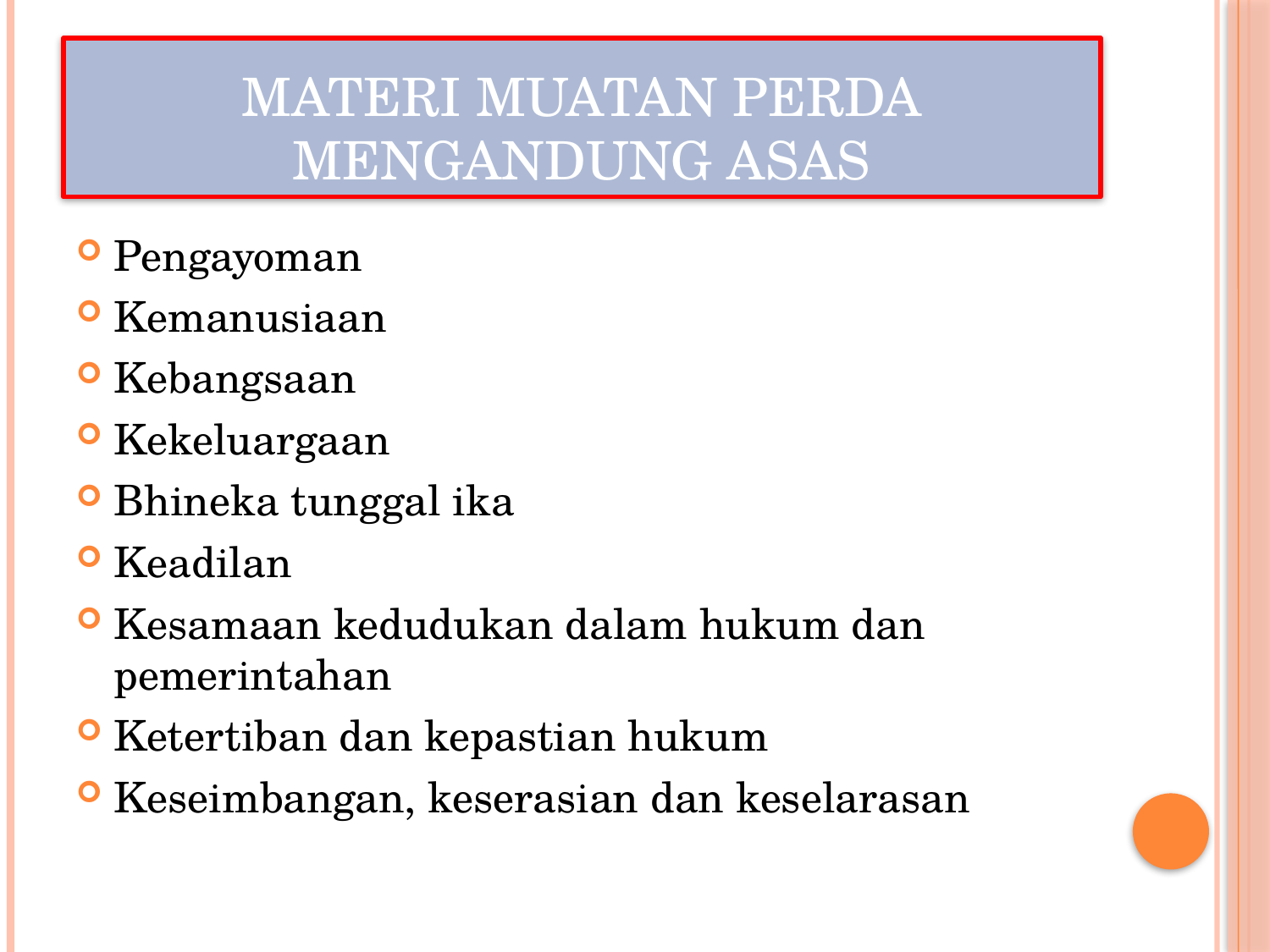

# Materi muatan perda mengandung asas
Pengayoman
Kemanusiaan
Kebangsaan
Kekeluargaan
Bhineka tunggal ika
Keadilan
Kesamaan kedudukan dalam hukum dan pemerintahan
Ketertiban dan kepastian hukum
Keseimbangan, keserasian dan keselarasan